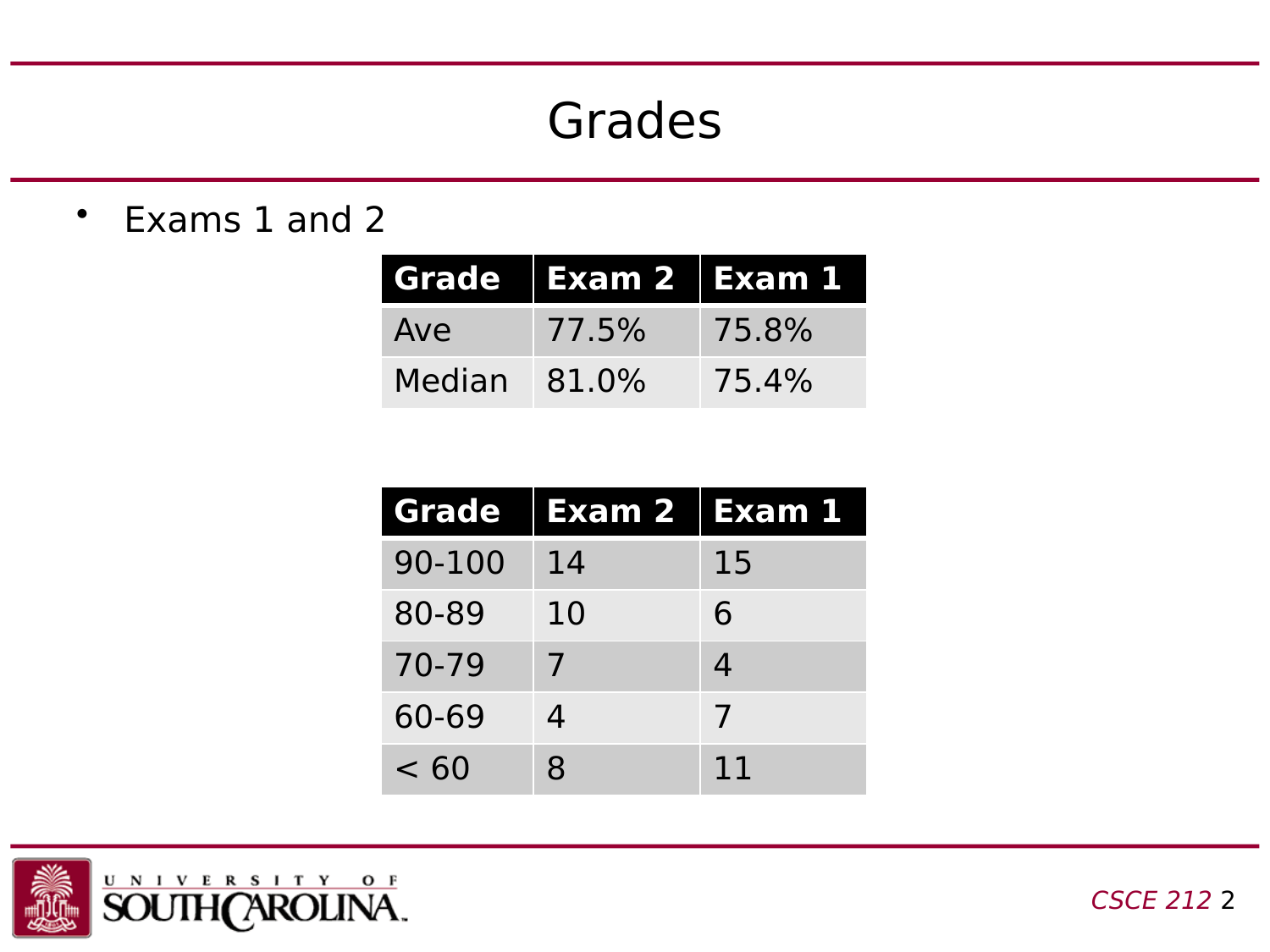

# Grades
Exams 1 and 2
| Grade | Exam 2 | Exam 1 |
| --- | --- | --- |
| Ave | 77.5% | 75.8% |
| Median | 81.0% | 75.4% |
| Grade | Exam 2 | Exam 1 |
| --- | --- | --- |
| 90-100 | 14 | 15 |
| 80-89 | 10 | 6 |
| 70-79 | 7 | 4 |
| 60-69 | 4 | 7 |
| < 60 | 8 | 11 |
CSCE 212 2